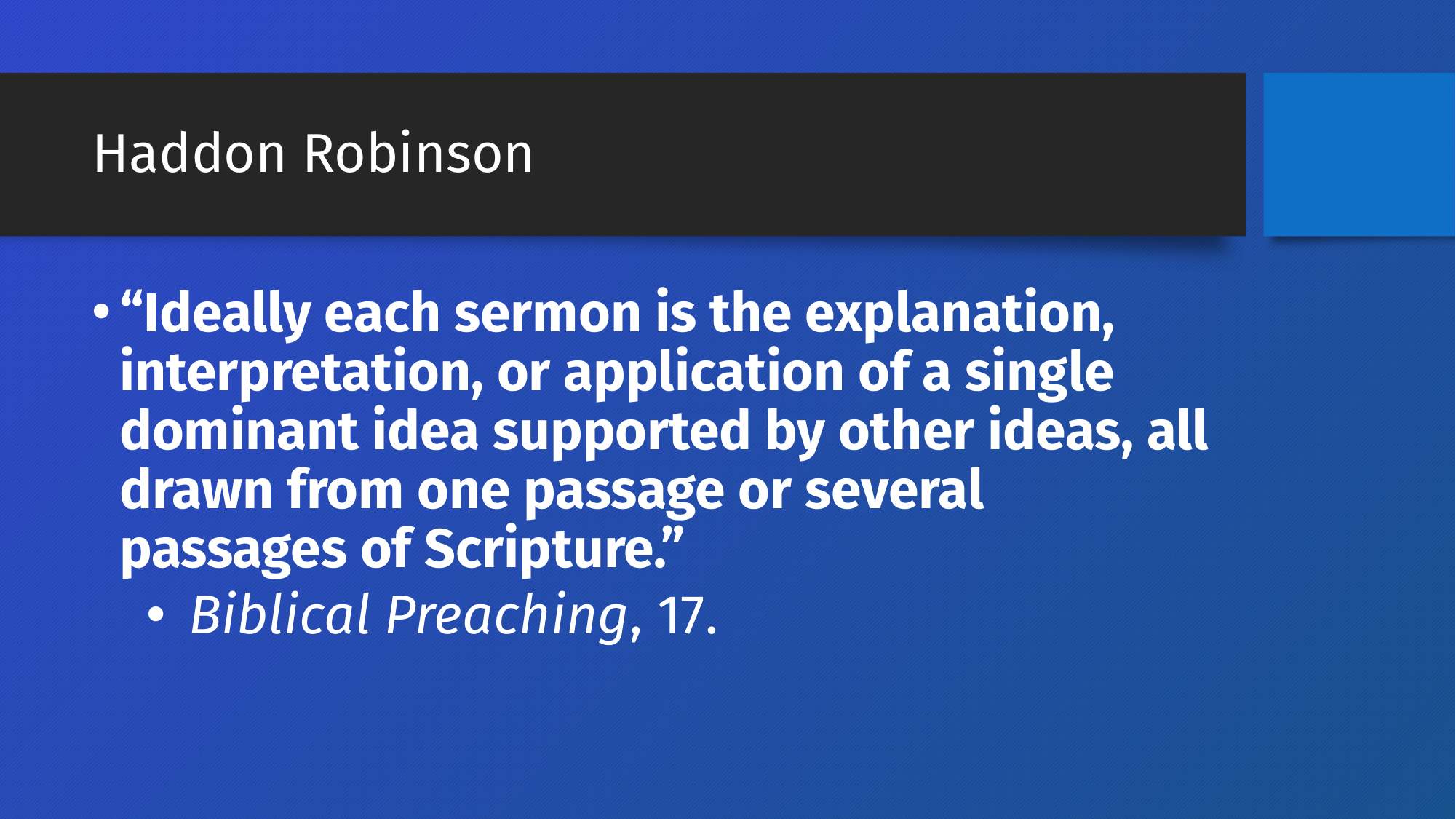

# Haddon Robinson
“Ideally each sermon is the explanation, interpretation, or application of a single dominant idea supported by other ideas, all drawn from one passage or several passages of Scripture.”
 Biblical Preaching, 17.